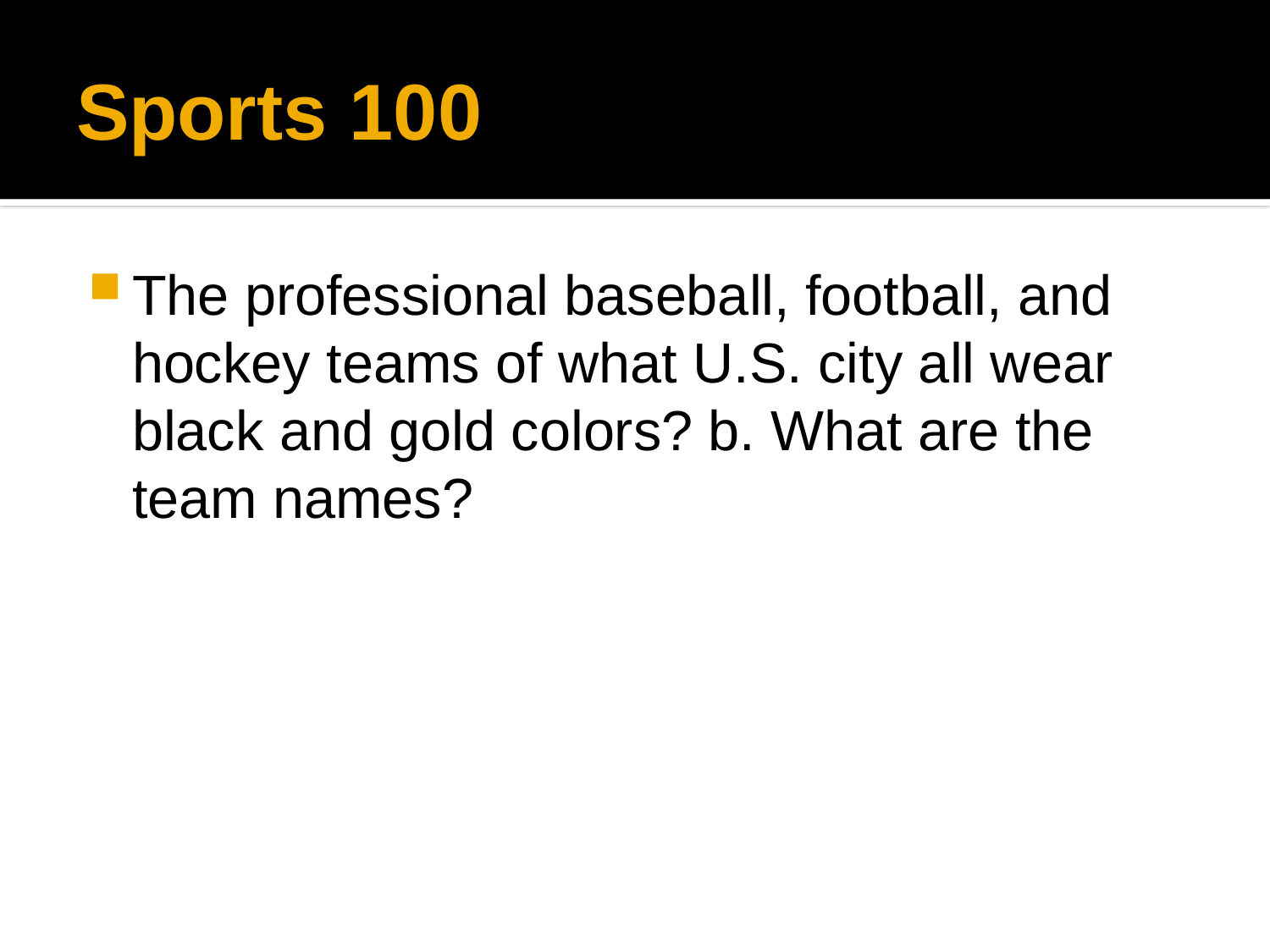

# Sports 100
The professional baseball, football, and hockey teams of what U.S. city all wear black and gold colors? b. What are the team names?